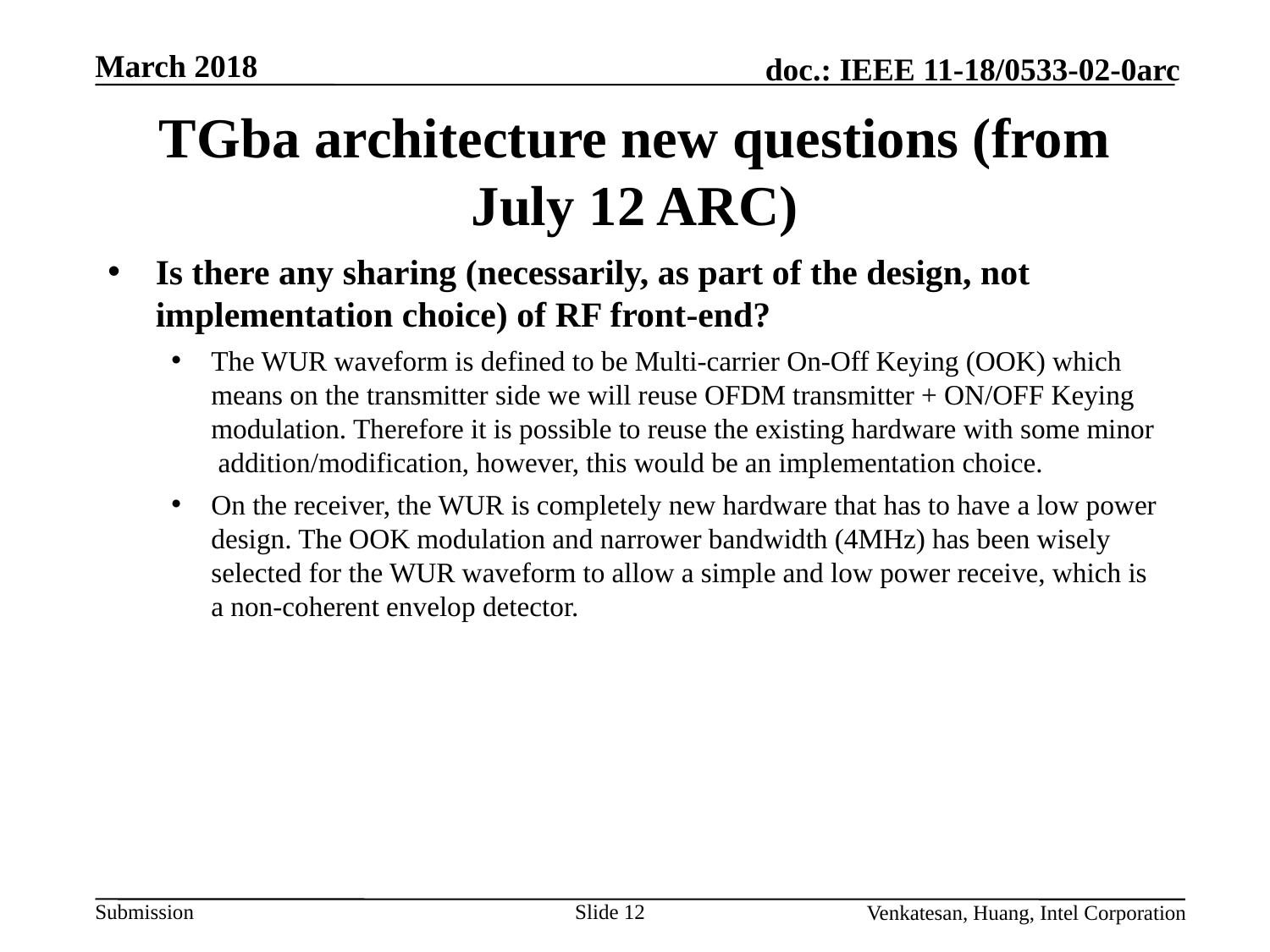

# TGba architecture new questions (from July 12 ARC)
Is there any sharing (necessarily, as part of the design, not implementation choice) of RF front-end?
The WUR waveform is defined to be Multi-carrier On-Off Keying (OOK) which means on the transmitter side we will reuse OFDM transmitter + ON/OFF Keying modulation. Therefore it is possible to reuse the existing hardware with some minor  addition/modification, however, this would be an implementation choice.
On the receiver, the WUR is completely new hardware that has to have a low power design. The OOK modulation and narrower bandwidth (4MHz) has been wisely selected for the WUR waveform to allow a simple and low power receive, which is a non-coherent envelop detector.

Slide 12
Venkatesan, Huang, Intel Corporation